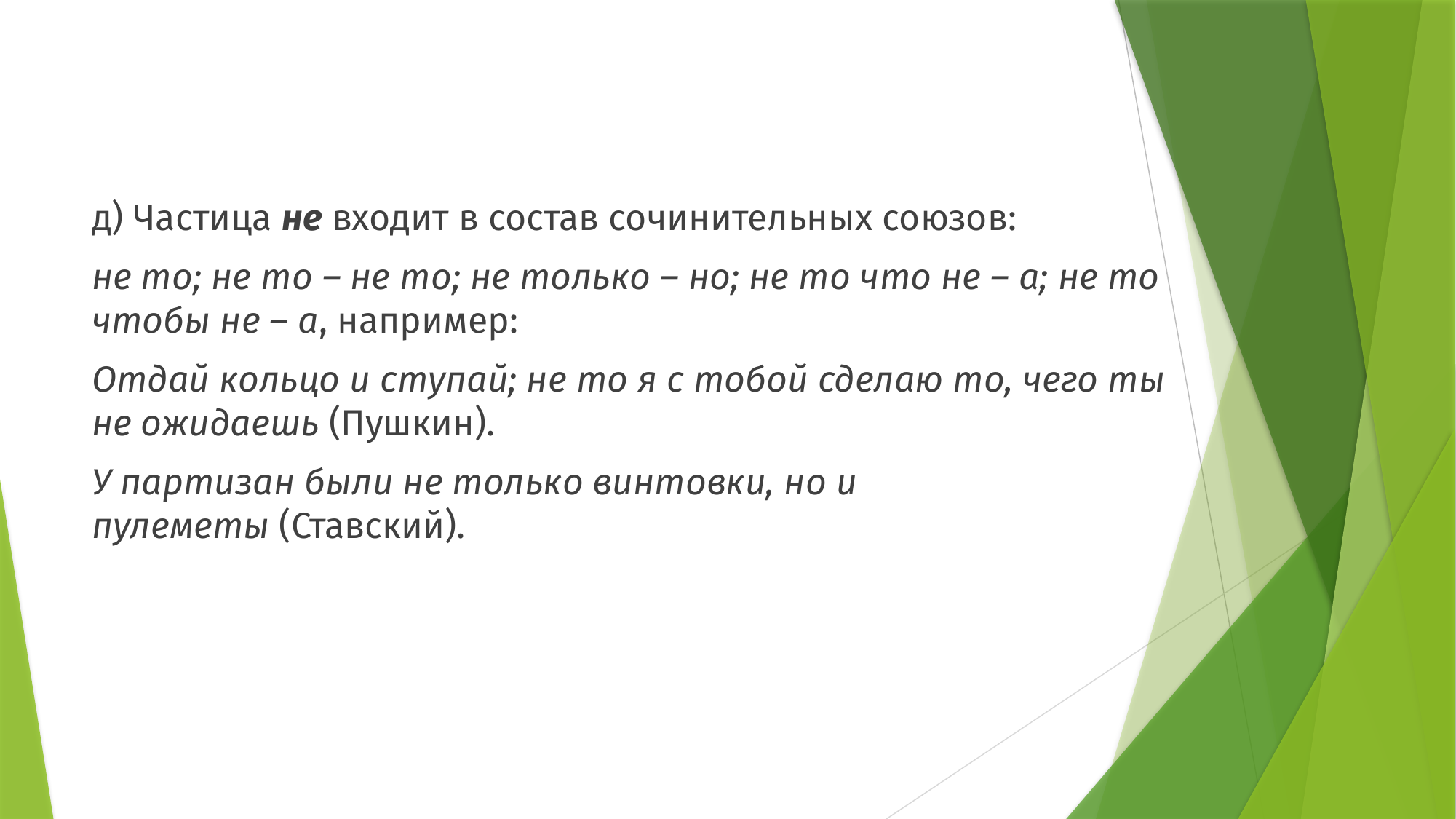

д) Частица не входит в состав сочинительных союзов:
не то; не то – не то; не только – но; не то что не – а; не то чтобы не – а, например:
Отдай кольцо и ступай; не то я с тобой сделаю то, чего ты не ожидаешь (Пушкин).
У партизан были не только винтовки, но и пулеметы (Ставский).